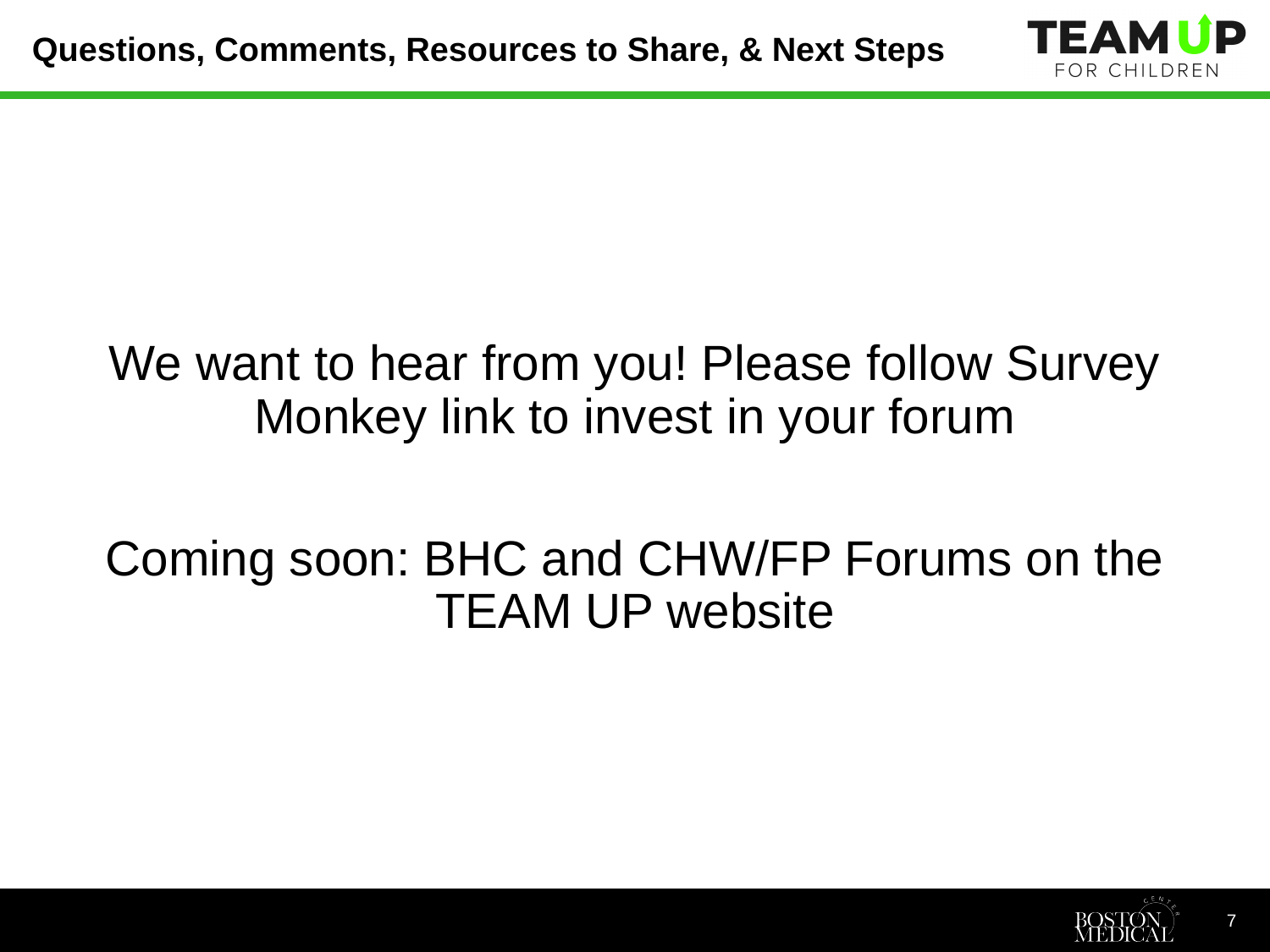

# Questions, Comments, Resources to Share, & Next Steps

We want to hear from you! Please follow Survey Monkey link to invest in your forum

Coming soon: BHC and CHW/FP Forums on the TEAM UP website
7